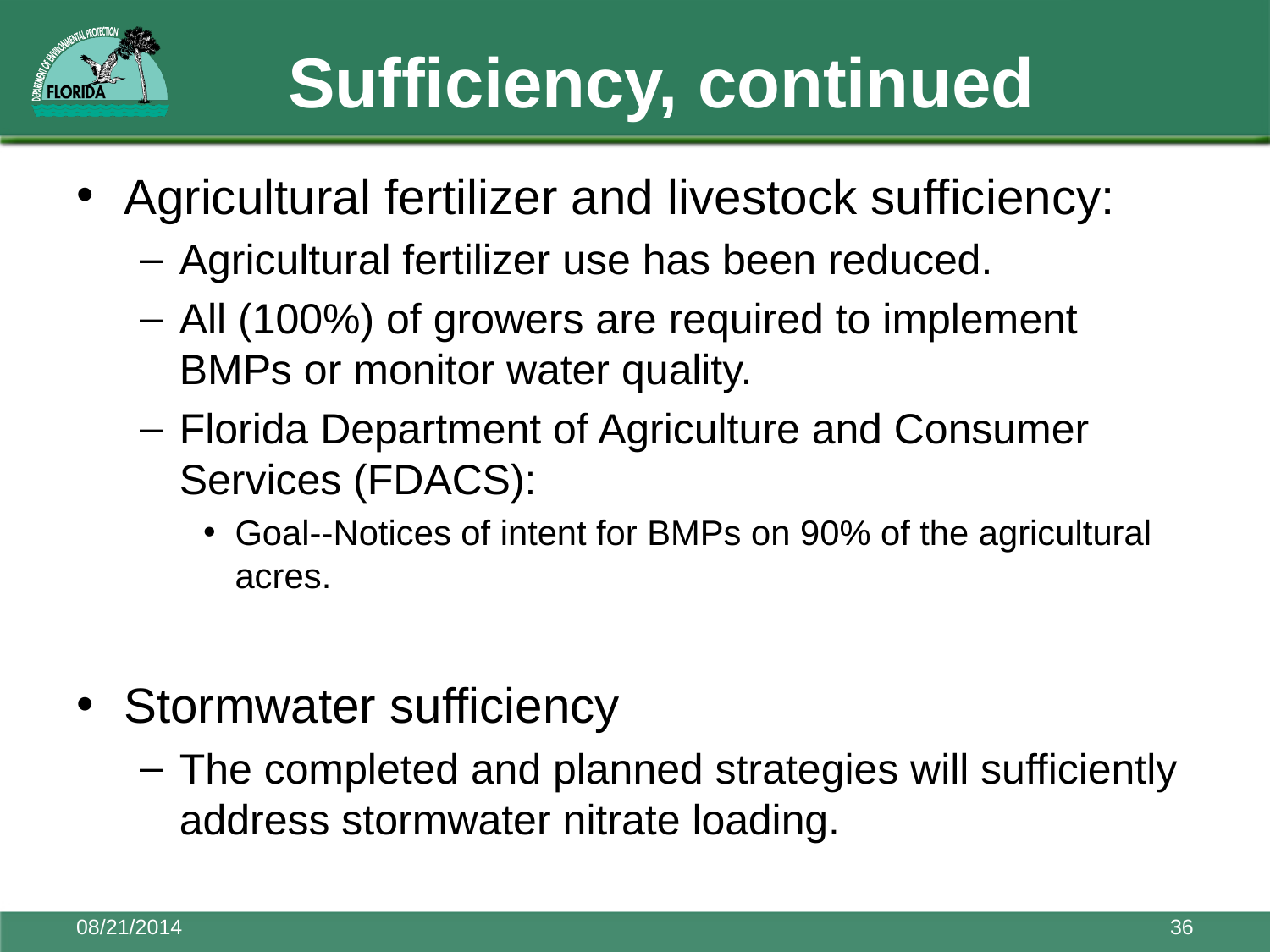

# Sufficiency, continued
Agricultural fertilizer and livestock sufficiency:
Agricultural fertilizer use has been reduced.
All (100%) of growers are required to implement BMPs or monitor water quality.
Florida Department of Agriculture and Consumer Services (FDACS):
Goal--Notices of intent for BMPs on 90% of the agricultural acres.

Stormwater sufficiency
The completed and planned strategies will sufficiently address stormwater nitrate loading.

08/21/2014
36